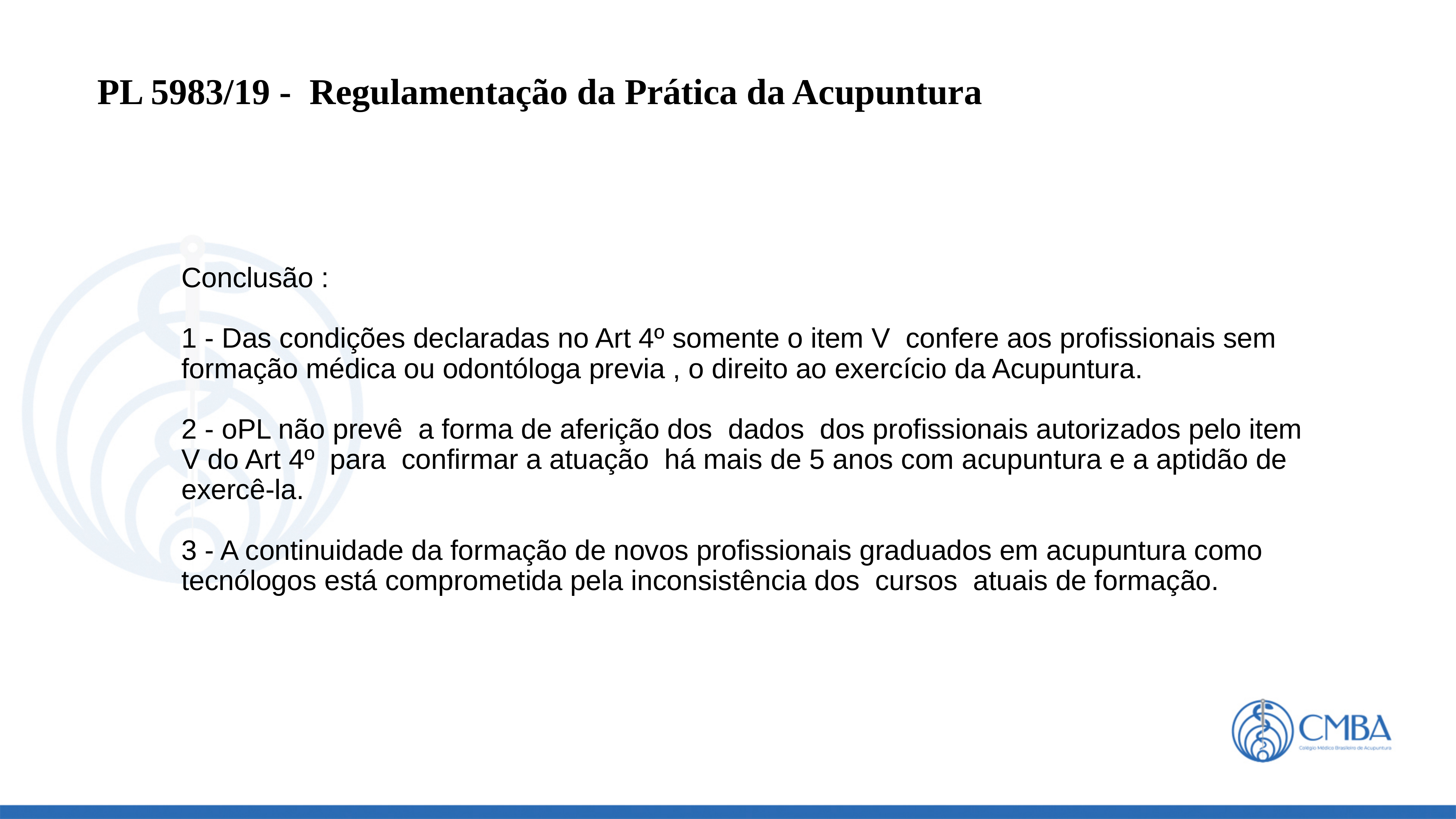

PL 5983/19 -  Regulamentação da Prática da Acupuntura
Conclusão :

1 - Das condições declaradas no Art 4º somente o item V  confere aos profissionais sem formação médica ou odontóloga previa , o direito ao exercício da Acupuntura.

2 - oPL não prevê  a forma de aferição dos  dados  dos profissionais autorizados pelo item V do Art 4º  para  confirmar a atuação  há mais de 5 anos com acupuntura e a aptidão de  exercê-la.

3 - A continuidade da formação de novos profissionais graduados em acupuntura como tecnólogos está comprometida pela inconsistência dos  cursos  atuais de formação.